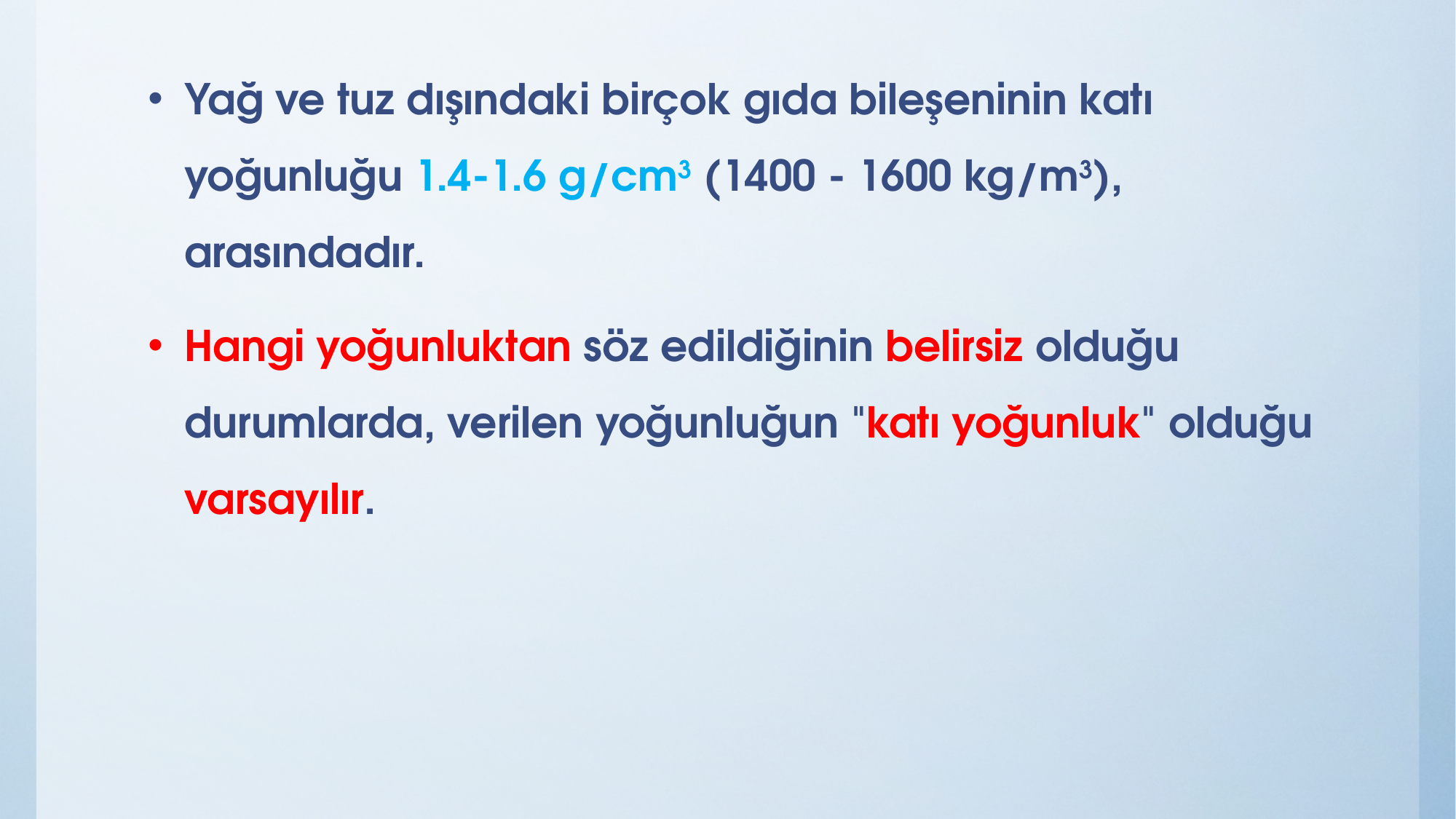

Yağ ve tuz dışındaki birçok gıda bileşeninin katı yoğunluğu 1.4-1.6 g/cm3 (1400 - 1600 kg/m3), arasındadır.
Hangi yoğunluktan söz edildiğinin belirsiz olduğu durumlarda, verilen yoğunluğun "katı yoğunluk" olduğu varsayılır.